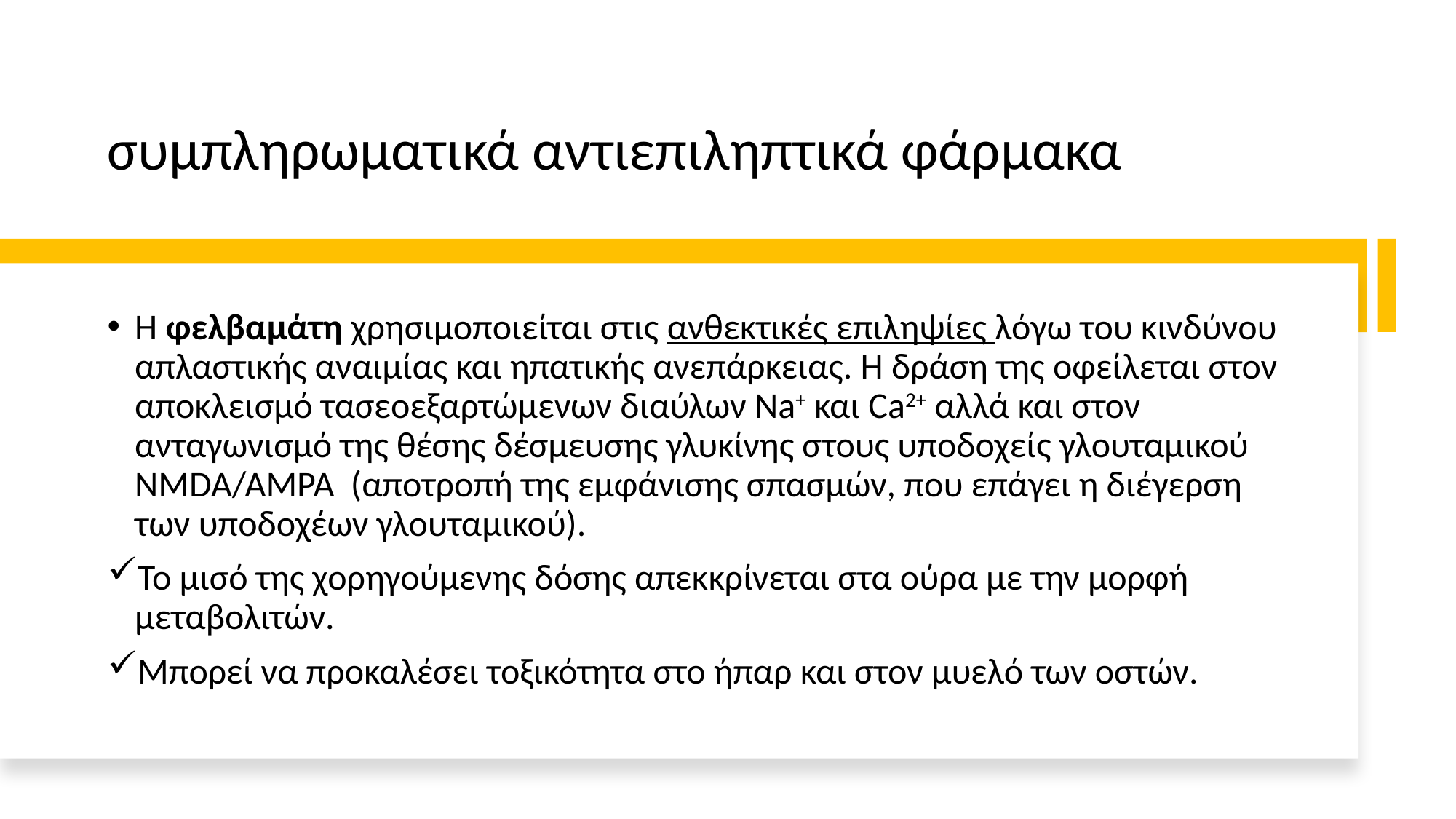

# συμπληρωματικά αντιεπιληπτικά φάρμακα

Η φελβαμάτη χρησιμοποιείται στις ανθεκτικές επιληψίες λόγω του κινδύνου απλαστικής αναιμίας και ηπατικής ανεπάρκειας. Η δράση της οφείλεται στον αποκλεισμό τασεοεξαρτώμενων διαύλων Na+ και Ca2+ αλλά και στον ανταγωνισμό της θέσης δέσμευσης γλυκίνης στους υποδοχείς γλουταμικού NMDA/AMPA  (αποτροπή της εμφάνισης σπασμών, που επάγει η διέγερση των υποδοχέων γλουταμικού).
Το μισό της χορηγούμενης δόσης απεκκρίνεται στα ούρα με την μορφή μεταβολιτών.
Μπορεί να προκαλέσει τοξικότητα στο ήπαρ και στον μυελό των οστών.